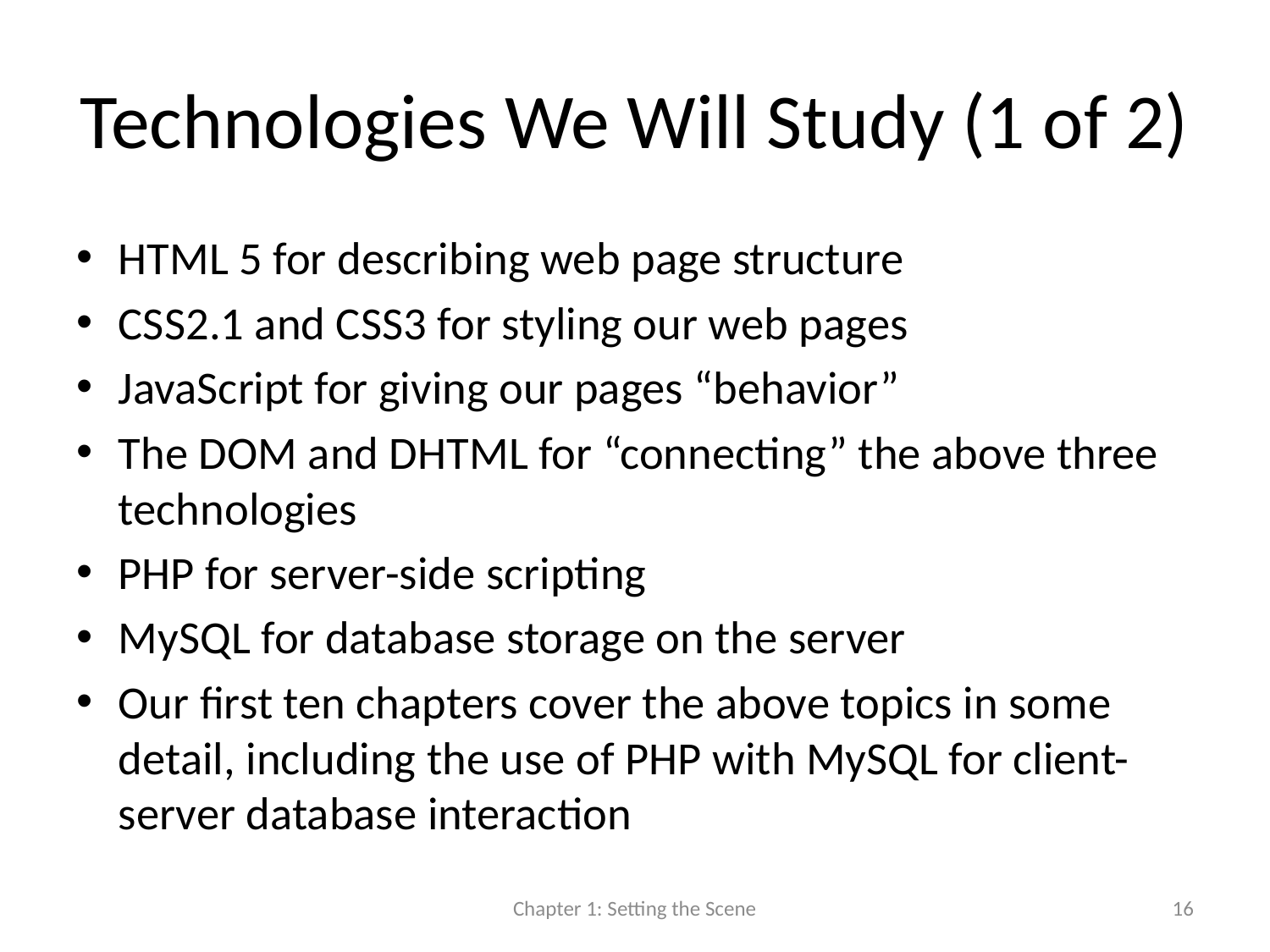

# Technologies We Will Study (1 of 2)
HTML 5 for describing web page structure
CSS2.1 and CSS3 for styling our web pages
JavaScript for giving our pages “behavior”
The DOM and DHTML for “connecting” the above three technologies
PHP for server-side scripting
MySQL for database storage on the server
Our first ten chapters cover the above topics in some detail, including the use of PHP with MySQL for client-server database interaction

Chapter 1: Setting the Scene
16